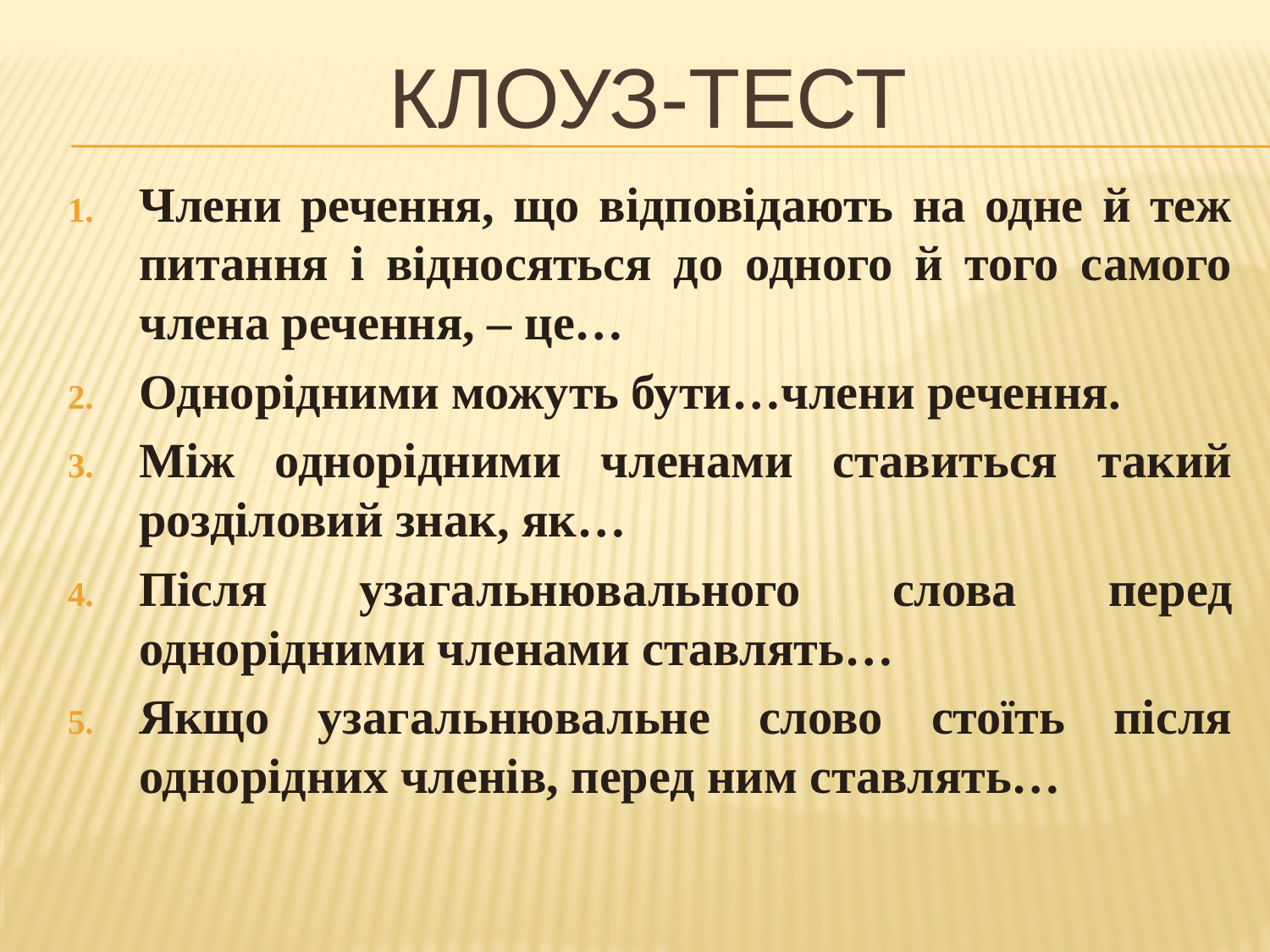

# Клоуз-тест
Члени речення, що відповідають на одне й теж питання і відносяться до одного й того самого члена речення, – це…
Однорідними можуть бути…члени речення.
Між однорідними членами ставиться такий розділовий знак, як…
Після узагальнювального слова перед однорідними членами ставлять…
Якщо узагальнювальне слово стоїть після однорідних членів, перед ним ставлять…